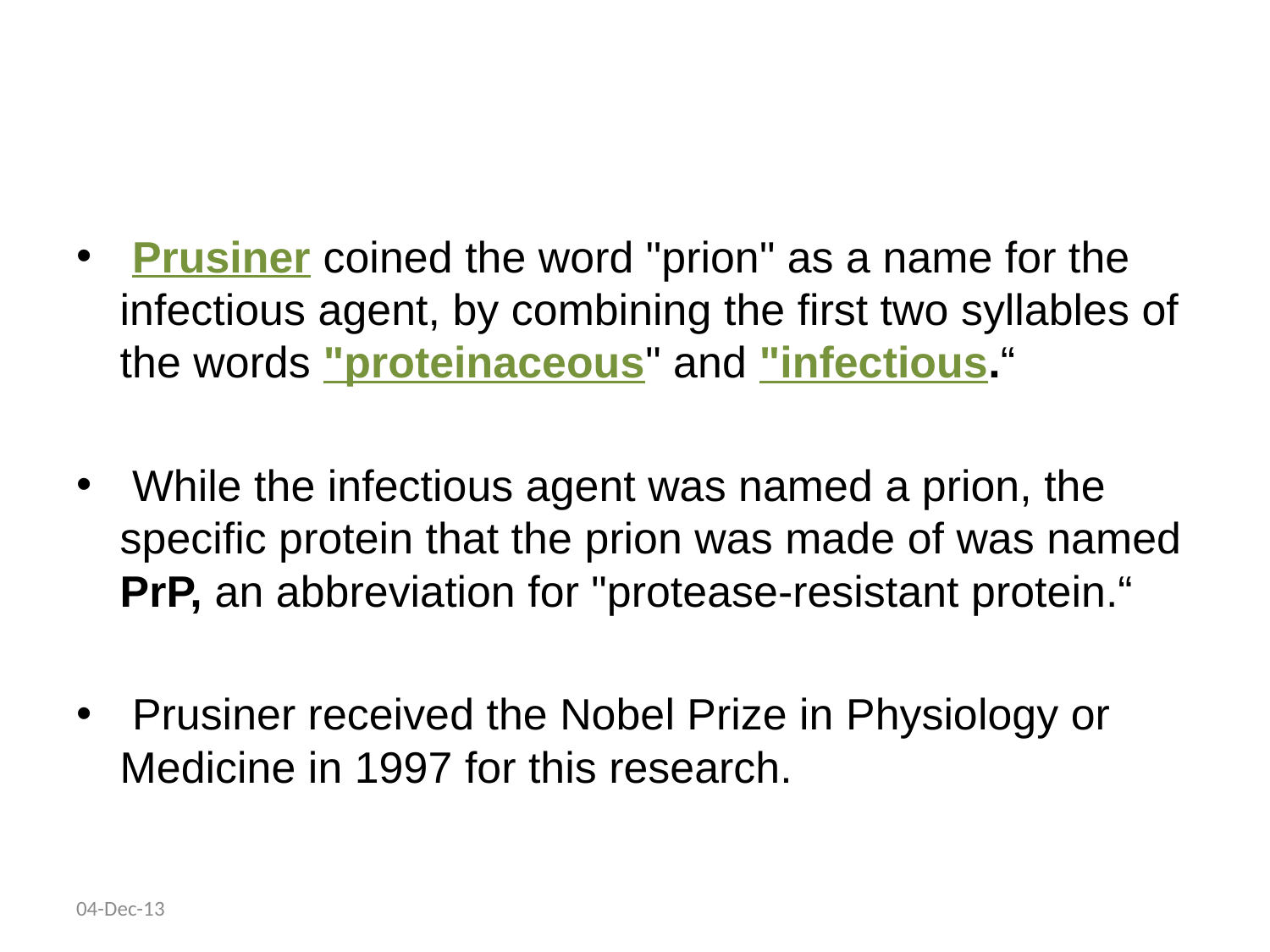

#
 Prusiner coined the word "prion" as a name for the infectious agent, by combining the first two syllables of the words "proteinaceous" and "infectious.“

 While the infectious agent was named a prion, the specific protein that the prion was made of was named PrP, an abbreviation for "protease-resistant protein.“

 Prusiner received the Nobel Prize in Physiology or Medicine in 1997 for this research.

04-Dec-13